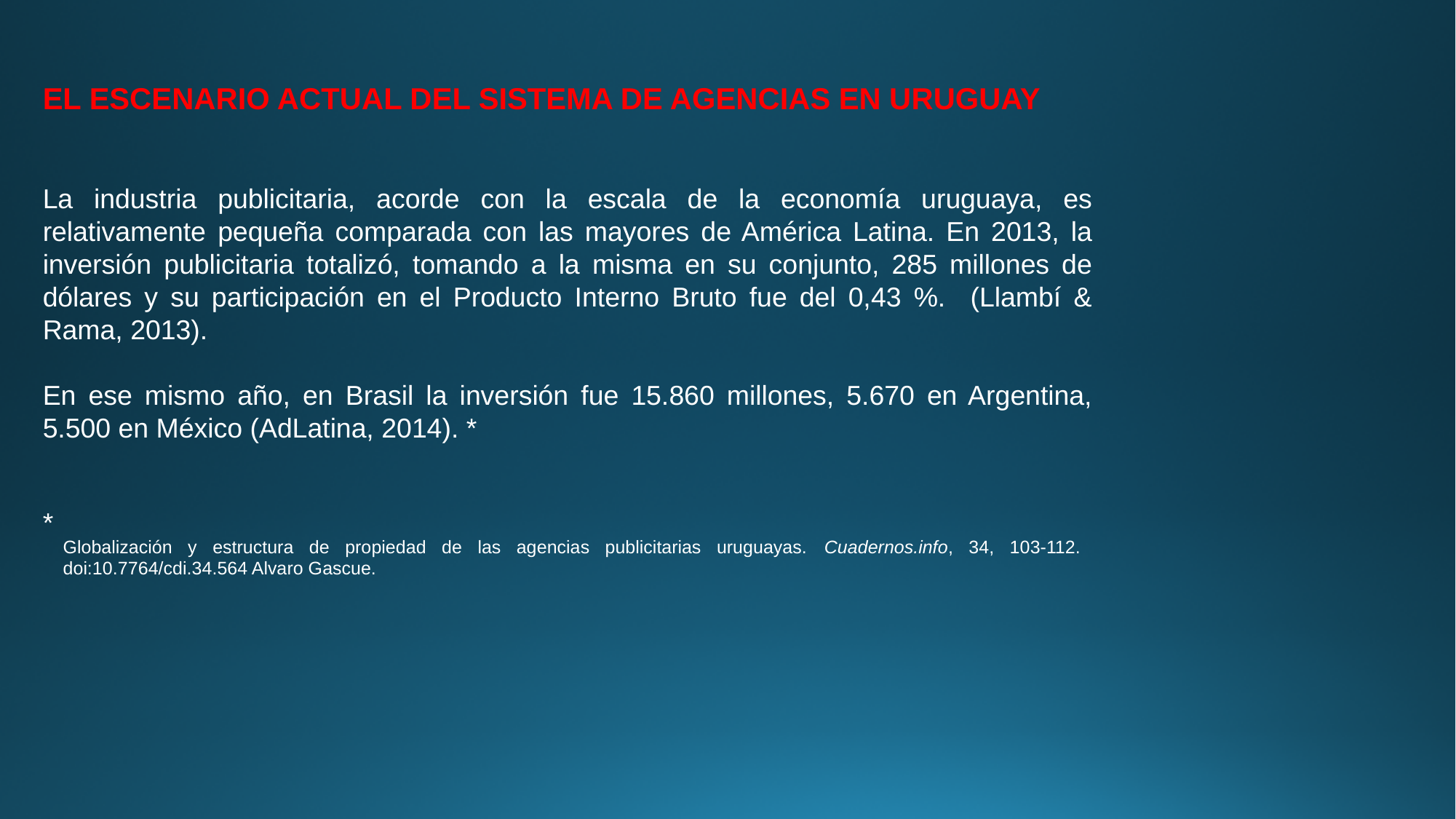

EL ESCENARIO ACTUAL DEL SISTEMA DE AGENCIAS EN URUGUAY

La industria publicitaria, acorde con la escala de la economía uruguaya, es relativamente pequeña comparada con las mayores de América Latina. En 2013, la inversión publicitaria totalizó, tomando a la misma en su conjunto, 285 millones de dólares y su participación en el Producto Interno Bruto fue del 0,43 %.  (Llambí & Rama, 2013).

En ese mismo año, en Brasil la inversión fue 15.860 millones, 5.670 en Argentina, 5.500 en México (AdLatina, 2014). *

*

Globalización y estructura de propiedad de las agencias publicitarias uruguayas. Cuadernos.info, 34, 103-112. doi:10.7764/cdi.34.564 Alvaro Gascue.